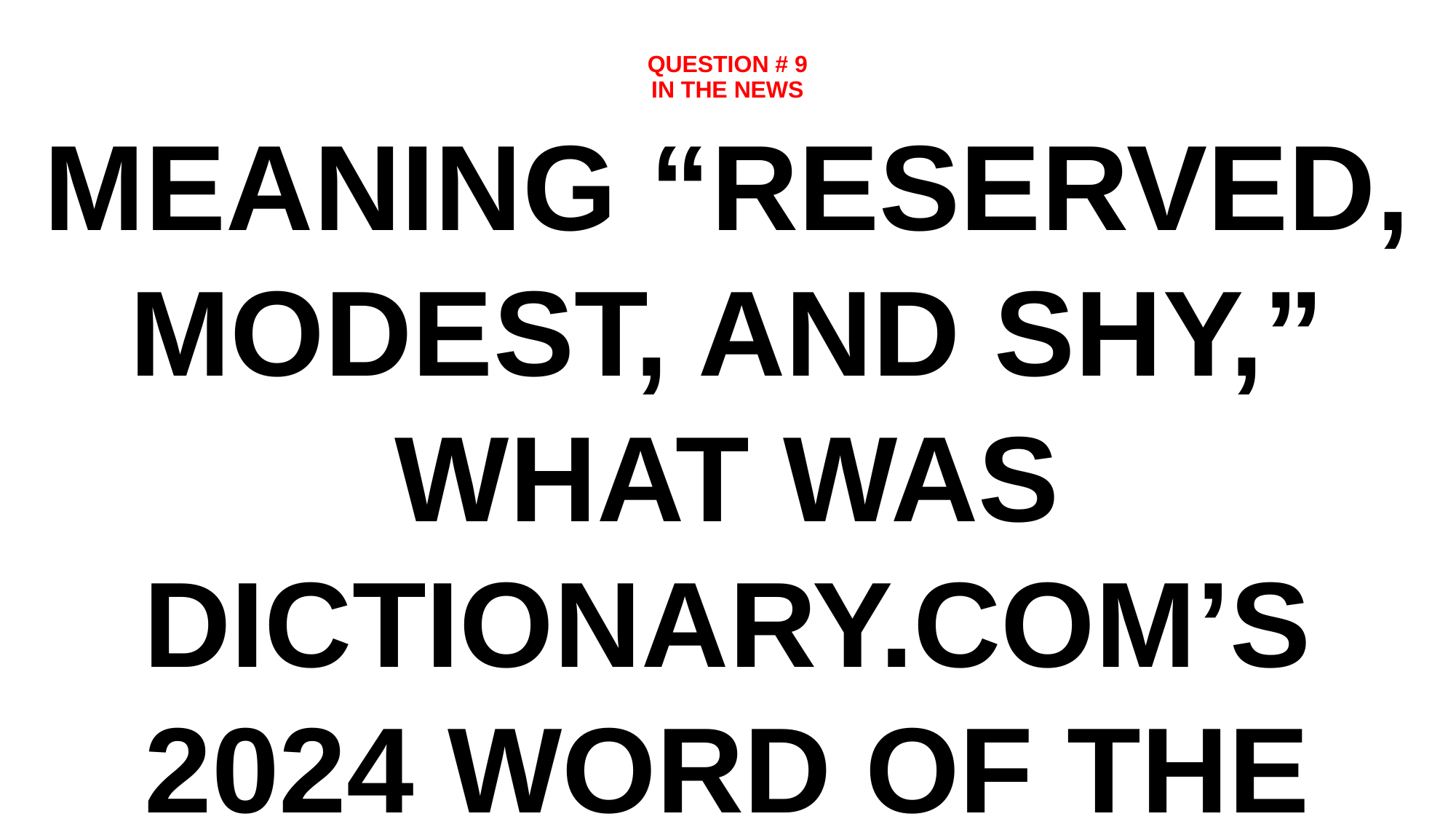

# QUESTION # 9 IN THE NEWS
MEANING “RESERVED, MODEST, AND SHY,” WHAT WAS DICTIONARY.COM’S 2024 WORD OF THE YEAR?